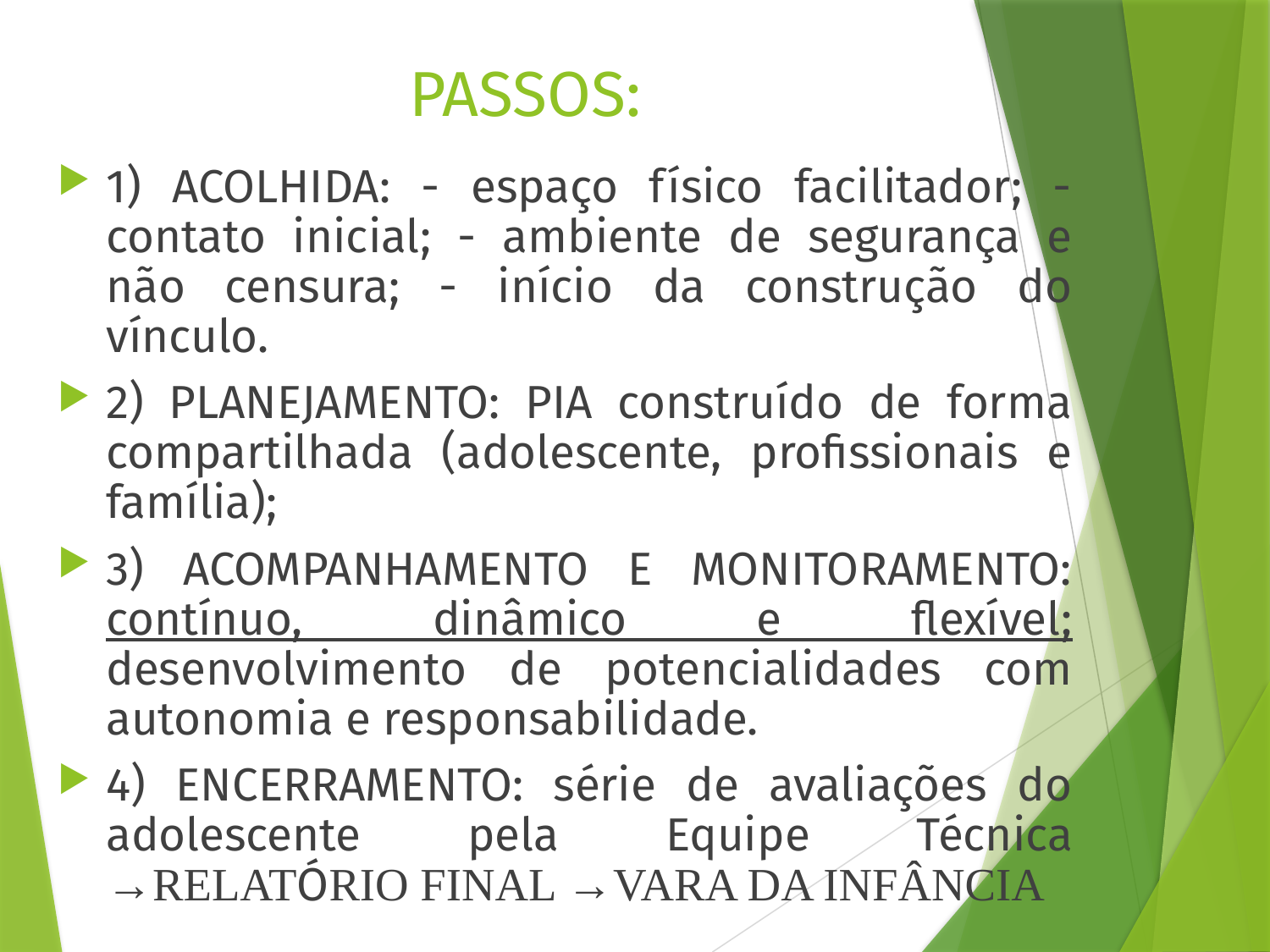

# PASSOS:
1) ACOLHIDA: - espaço físico facilitador; - contato inicial; - ambiente de segurança e não censura; - início da construção do vínculo.
2) PLANEJAMENTO: PIA construído de forma compartilhada (adolescente, profissionais e família);
3) ACOMPANHAMENTO E MONITORAMENTO: contínuo, dinâmico e flexível; desenvolvimento de potencialidades com autonomia e responsabilidade.
4) ENCERRAMENTO: série de avaliações do adolescente pela Equipe Técnica →RELATÓRIO FINAL →VARA DA INFÂNCIA